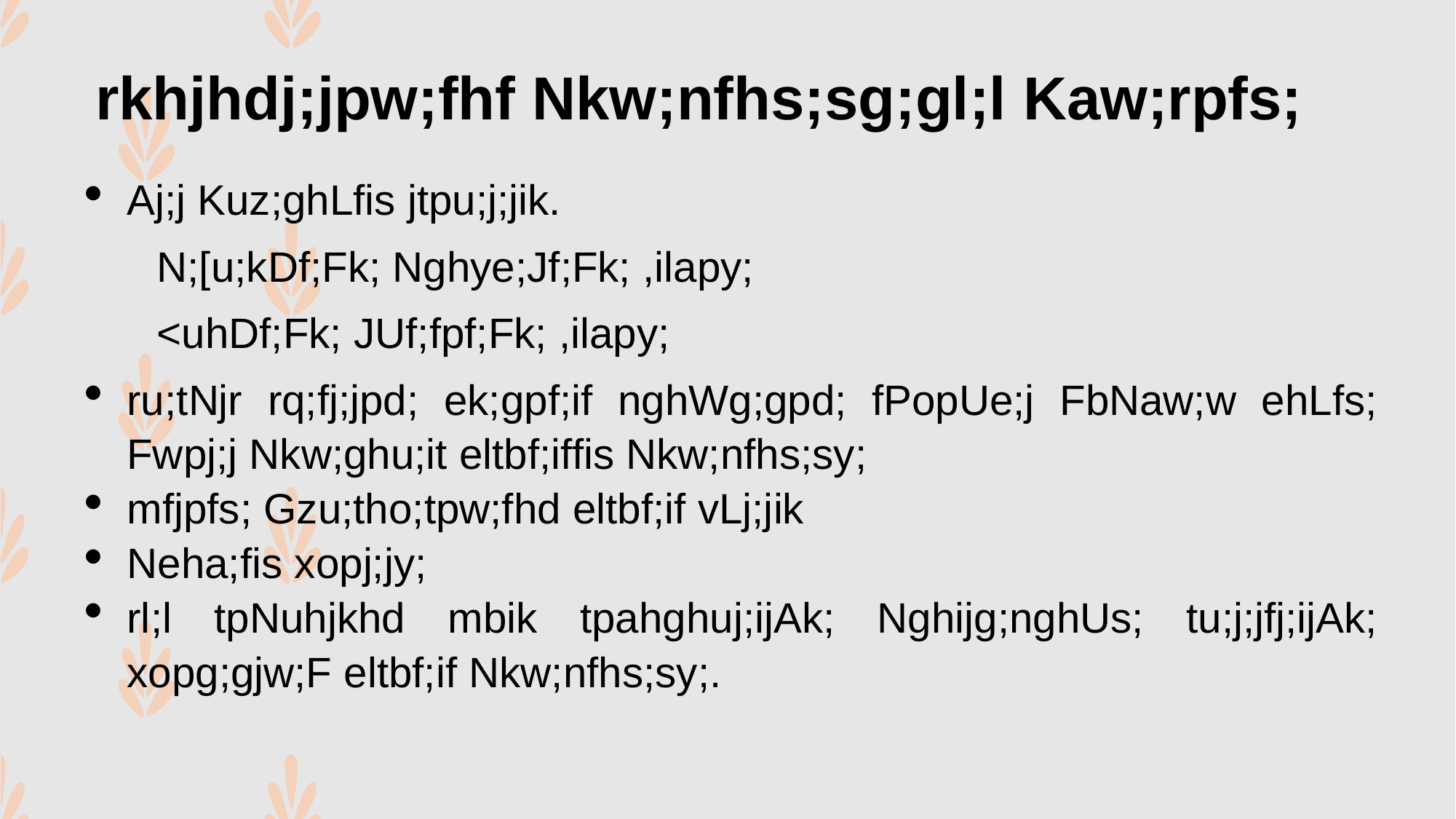

rkhjhdj;jpw;fhf Nkw;nfhs;sg;gl;l Kaw;rpfs;
Aj;j Kuz;ghLfis jtpu;j;jik.
      N;[u;kDf;Fk; Nghye;Jf;Fk; ,ilapy;
      <uhDf;Fk; JUf;fpf;Fk; ,ilapy;
ru;tNjr rq;fj;jpd; ek;gpf;if nghWg;gpd; fPopUe;j FbNaw;w ehLfs; Fwpj;j Nkw;ghu;it eltbf;iffis Nkw;nfhs;sy;
mfjpfs; Gzu;tho;tpw;fhd eltbf;if vLj;jik
Neha;fis xopj;jy;
rl;l tpNuhjkhd mbik tpahghuj;ijAk; Nghijg;nghUs; tu;j;jfj;ijAk; xopg;gjw;F eltbf;if Nkw;nfhs;sy;.